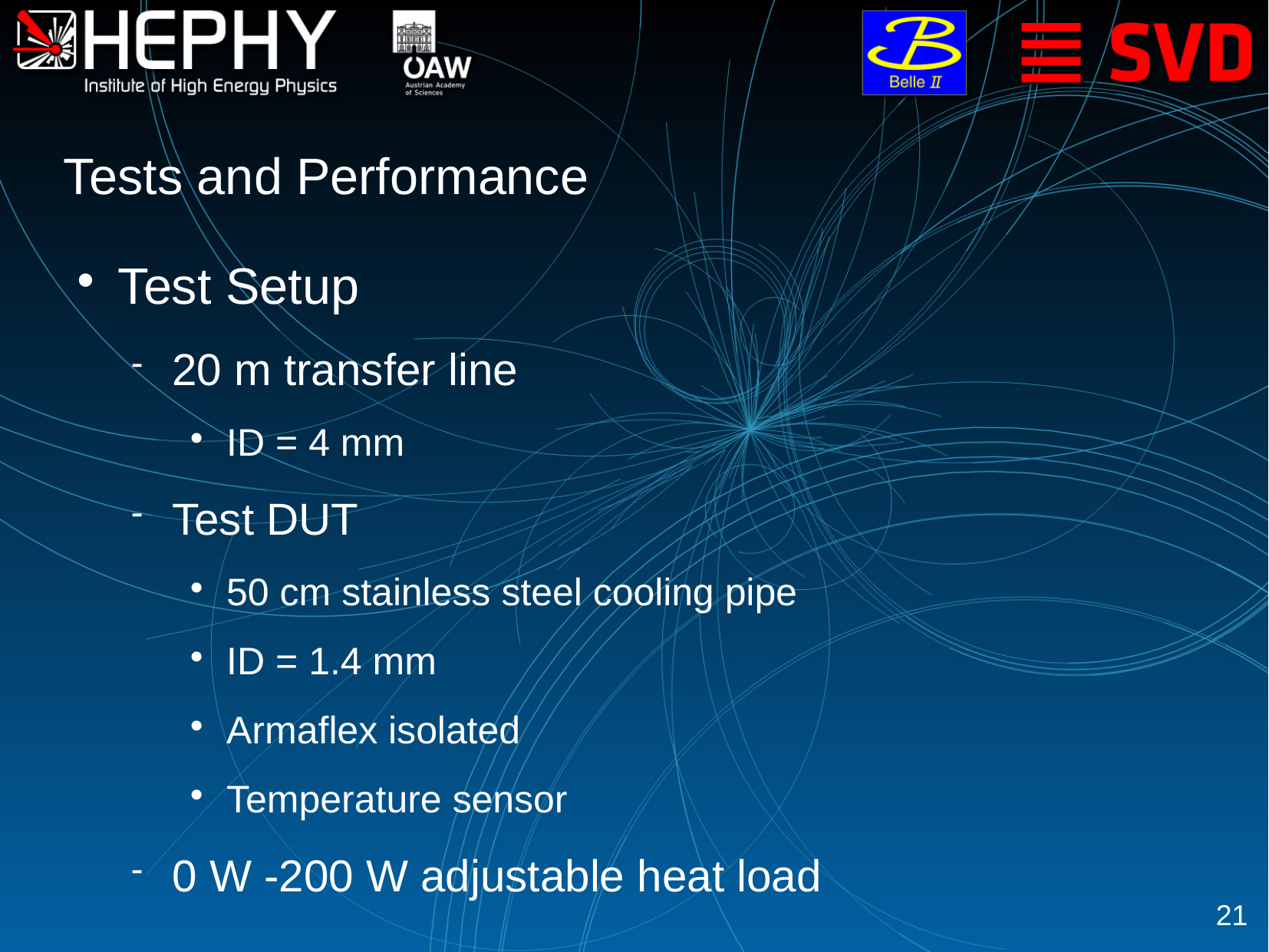

Tests and Performance
Test Setup
20 m transfer line
ID = 4 mm
Test DUT
50 cm stainless steel cooling pipe
ID = 1.4 mm
Armaflex isolated
Temperature sensor
0 W -200 W adjustable heat load
21